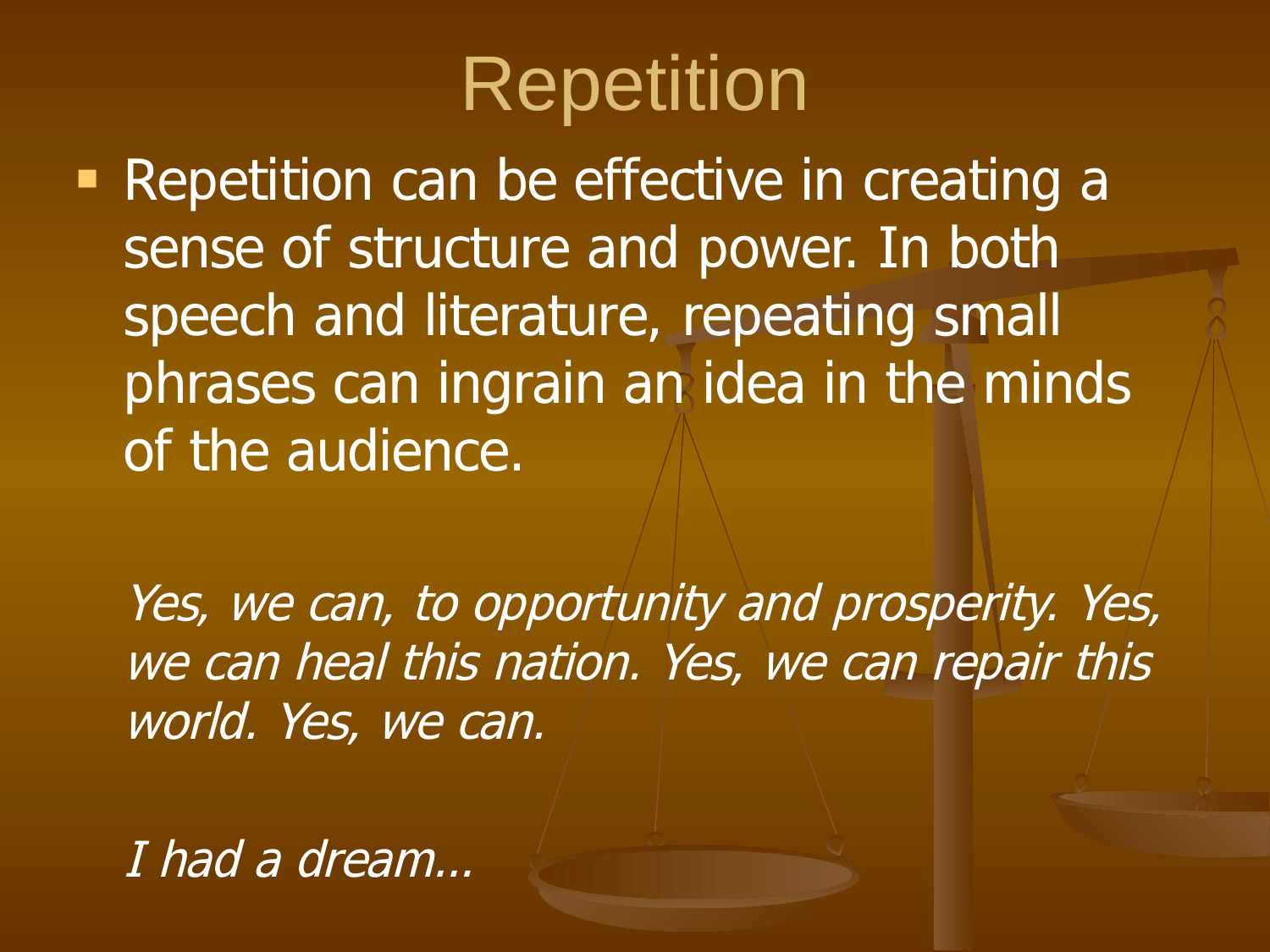

# Repetition
Repetition can be effective in creating a sense of structure and power. In both speech and literature, repeating small phrases can ingrain an idea in the minds of the audience.

	Yes, we can, to opportunity and prosperity. Yes, we can heal this nation. Yes, we can repair this world. Yes, we can.

	I had a dream…